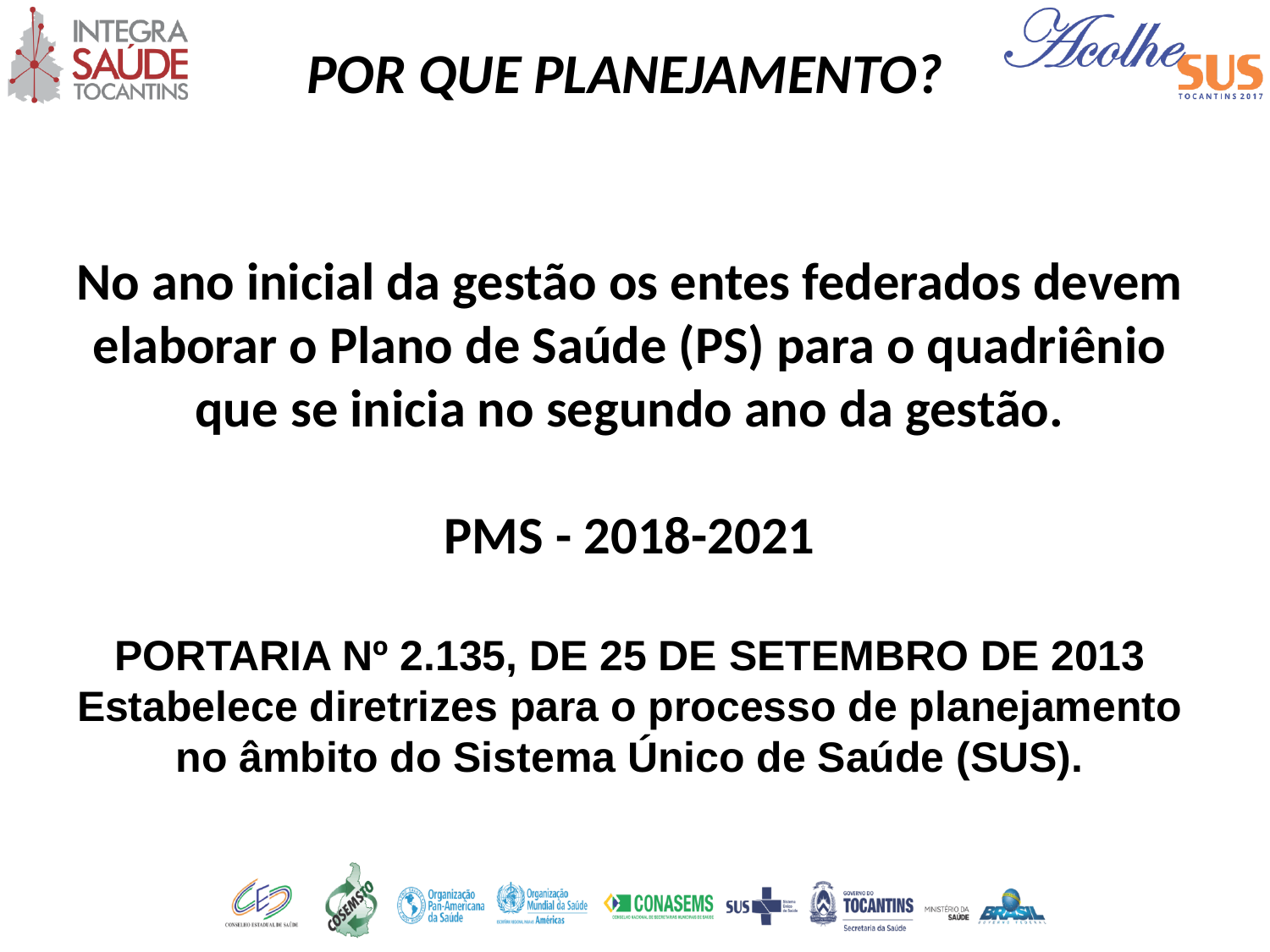

POR QUE PLANEJAMENTO?

No ano inicial da gestão os entes federados devem elaborar o Plano de Saúde (PS) para o quadriênio que se inicia no segundo ano da gestão.

PMS - 2018-2021

PORTARIA Nº 2.135, DE 25 DE SETEMBRO DE 2013
Estabelece diretrizes para o processo de planejamento no âmbito do Sistema Único de Saúde (SUS).